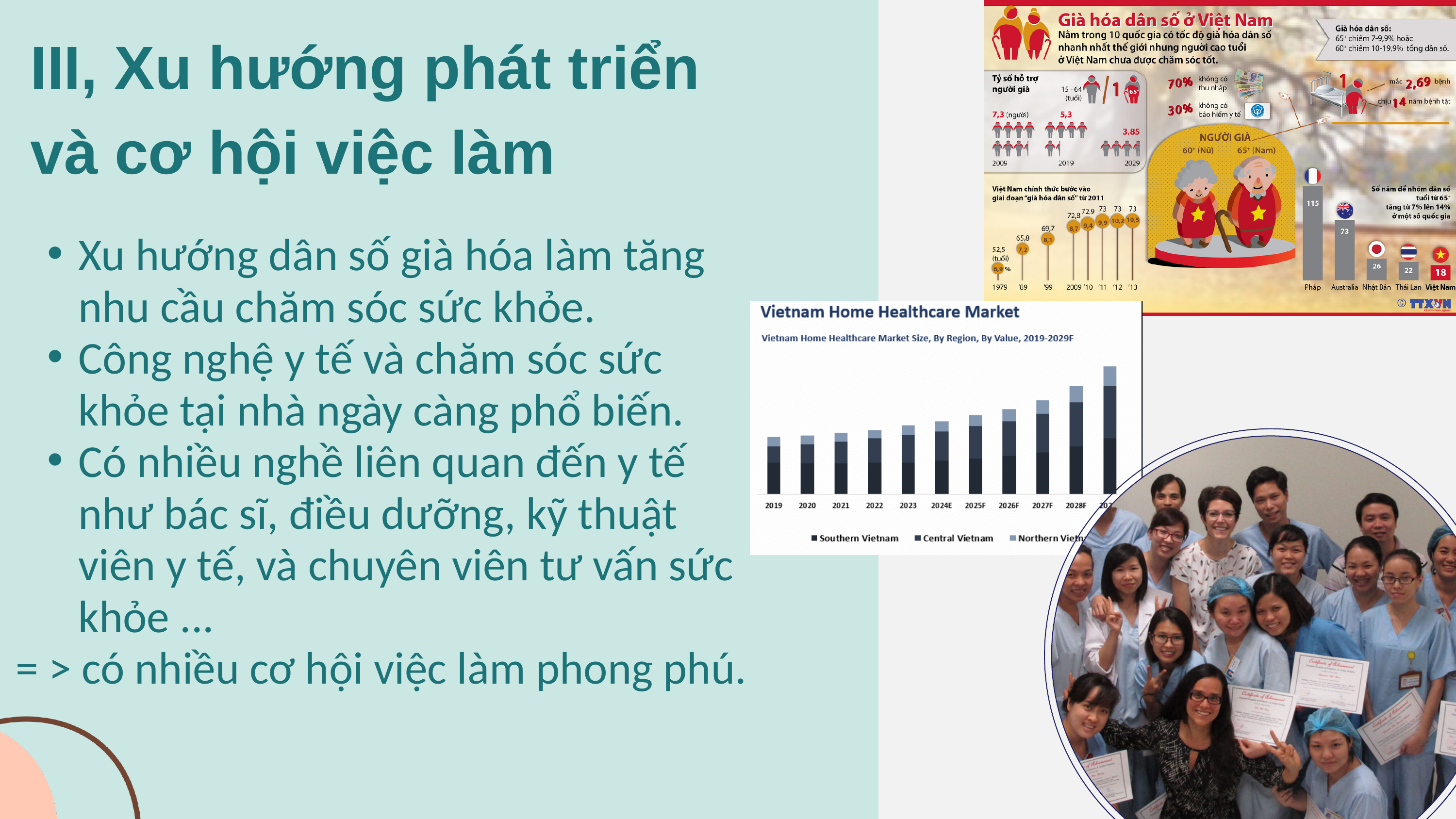

III, Xu hướng phát triển và cơ hội việc làm

Xu hướng dân số già hóa làm tăng nhu cầu chăm sóc sức khỏe.
Công nghệ y tế và chăm sóc sức khỏe tại nhà ngày càng phổ biến.
Có nhiều nghề liên quan đến y tế như bác sĩ, điều dưỡng, kỹ thuật viên y tế, và chuyên viên tư vấn sức khỏe ...
= > có nhiều cơ hội việc làm phong phú.